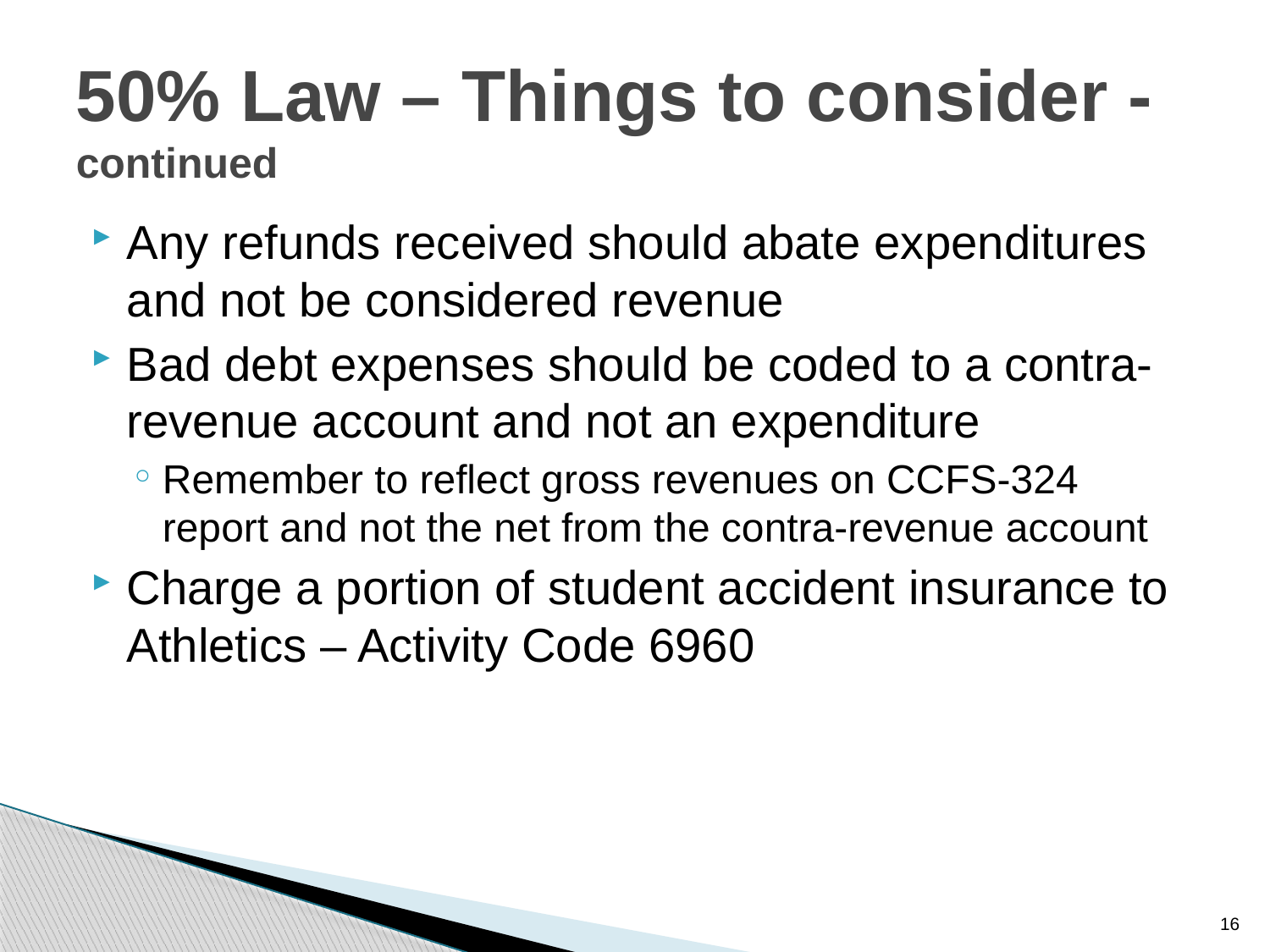

# 50% Law – Things to consider - continued
Any refunds received should abate expenditures and not be considered revenue
Bad debt expenses should be coded to a contra-revenue account and not an expenditure
Remember to reflect gross revenues on CCFS-324 report and not the net from the contra-revenue account
Charge a portion of student accident insurance to Athletics – Activity Code 6960
16